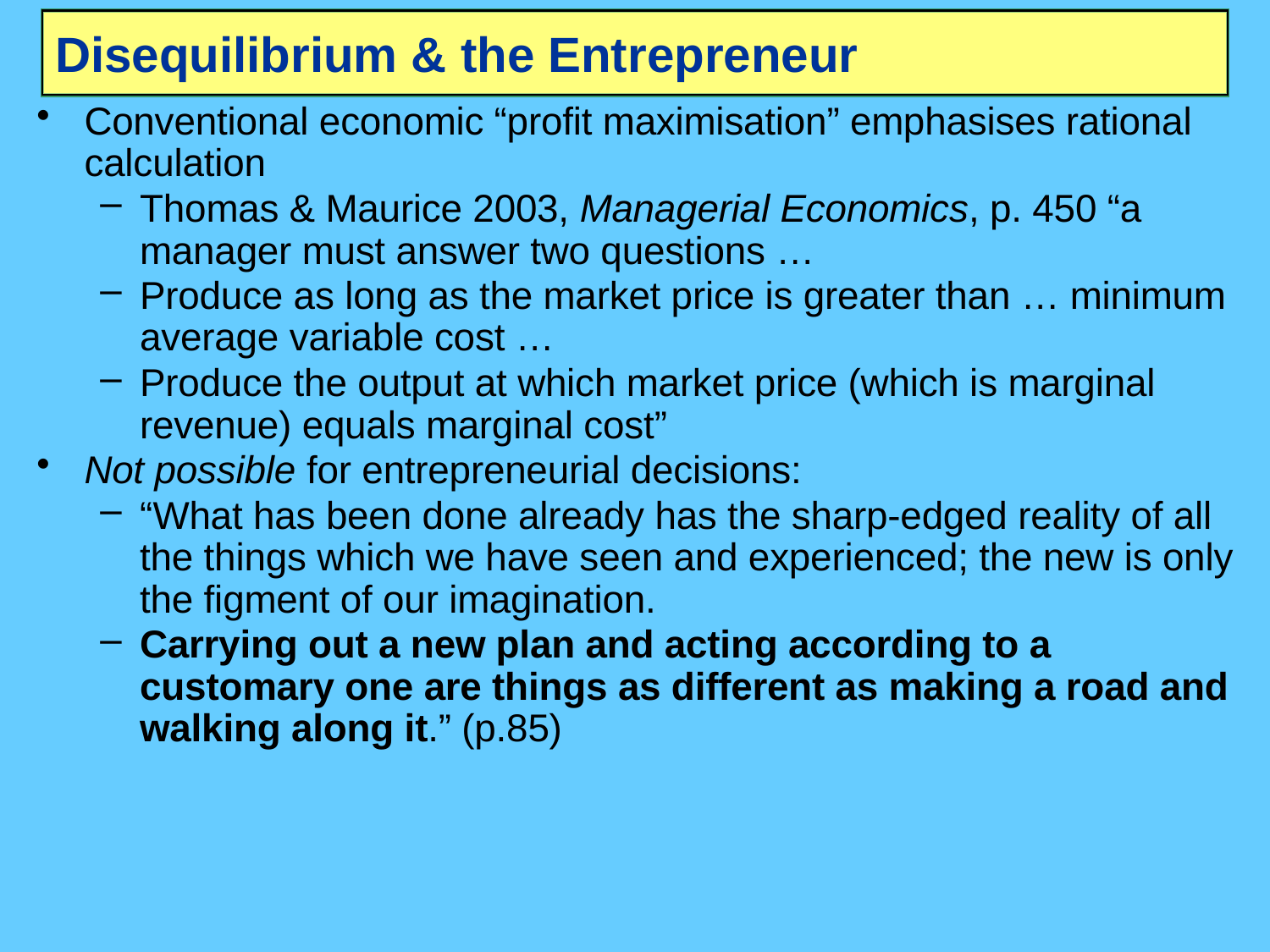

# Disequilibrium & the Entrepreneur
Conventional economic “profit maximisation” emphasises rational calculation
Thomas & Maurice 2003, Managerial Economics, p. 450 “a manager must answer two questions …
Produce as long as the market price is greater than … minimum average variable cost …
Produce the output at which market price (which is marginal revenue) equals marginal cost”
Not possible for entrepreneurial decisions:
“What has been done already has the sharp-edged reality of all the things which we have seen and experienced; the new is only the figment of our imagination.
Carrying out a new plan and acting according to a customary one are things as different as making a road and walking along it.” (p.85)